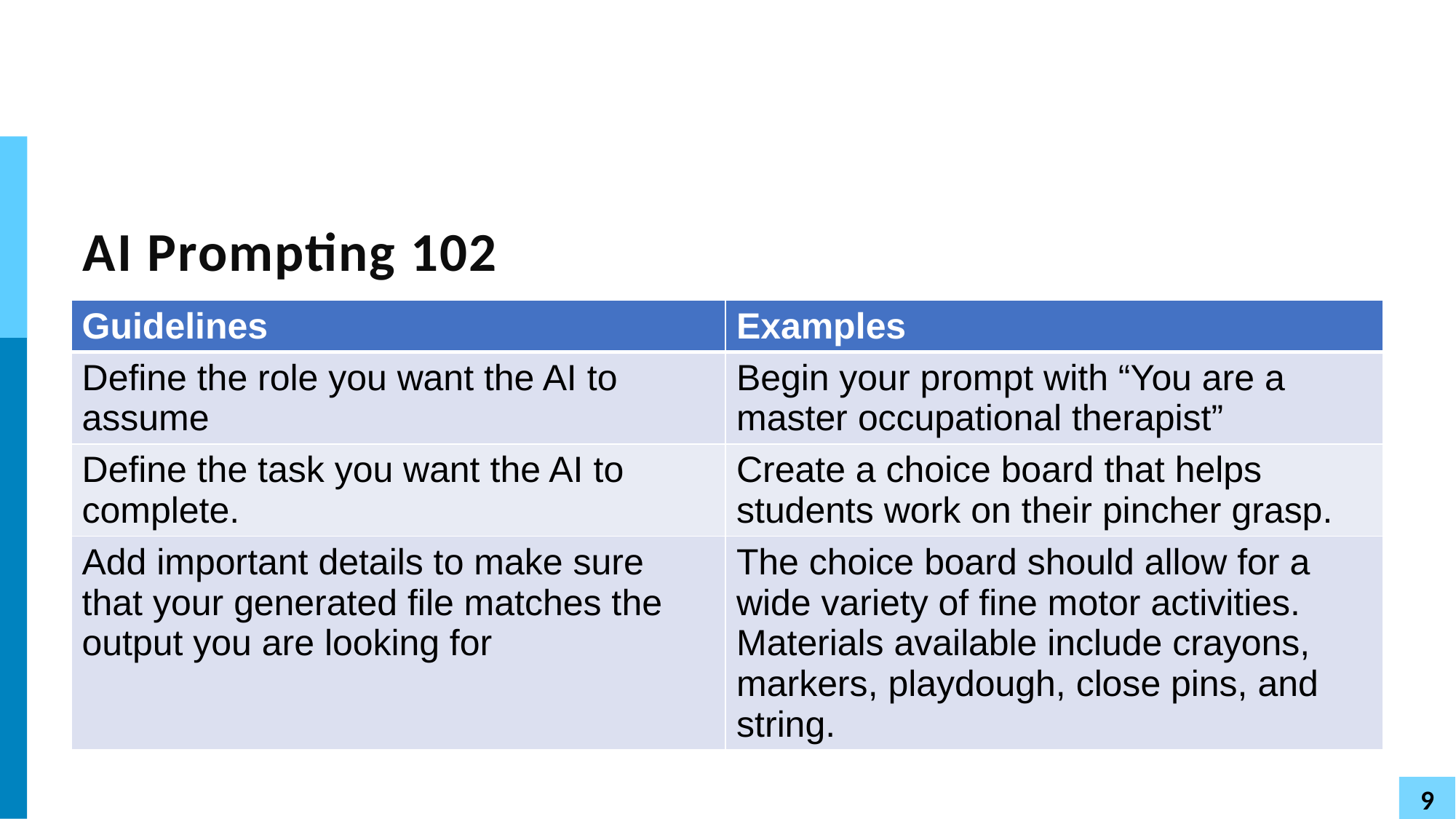

# AI Prompting 102
| Guidelines | Examples |
| --- | --- |
| Define the role you want the AI to assume | Begin your prompt with “You are a master occupational therapist” |
| Define the task you want the AI to complete. | Create a choice board that helps students work on their pincher grasp. |
| Add important details to make sure that your generated file matches the output you are looking for | The choice board should allow for a wide variety of fine motor activities. Materials available include crayons, markers, playdough, close pins, and string. |